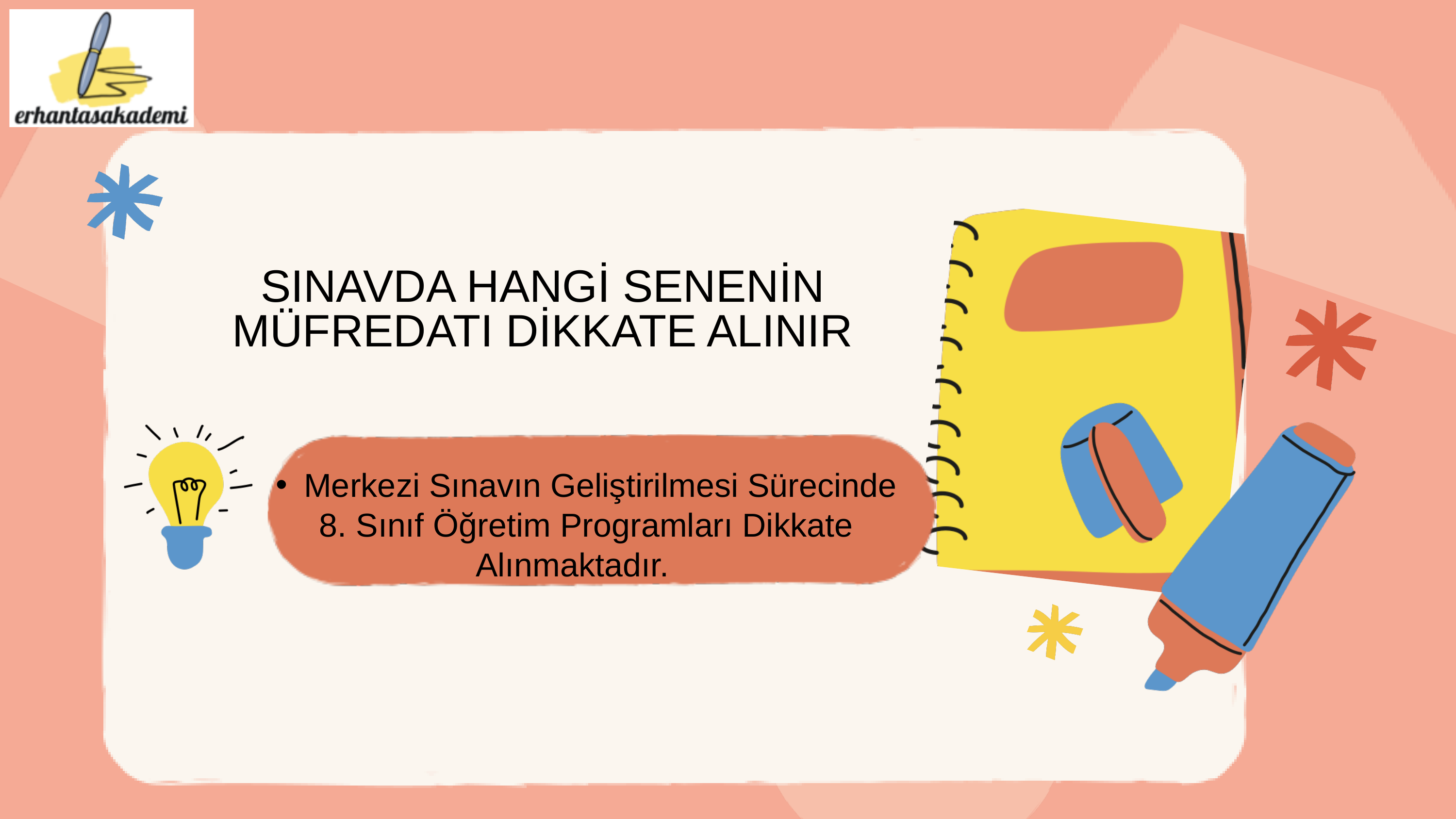

SINAVDA HANGİ SENENİN MÜFREDATI DİKKATE ALINIR

Merkezi Sınavın Geliştirilmesi Sürecinde
     8. Sınıf Öğretim Programları Dikkate    Alınmaktadır.